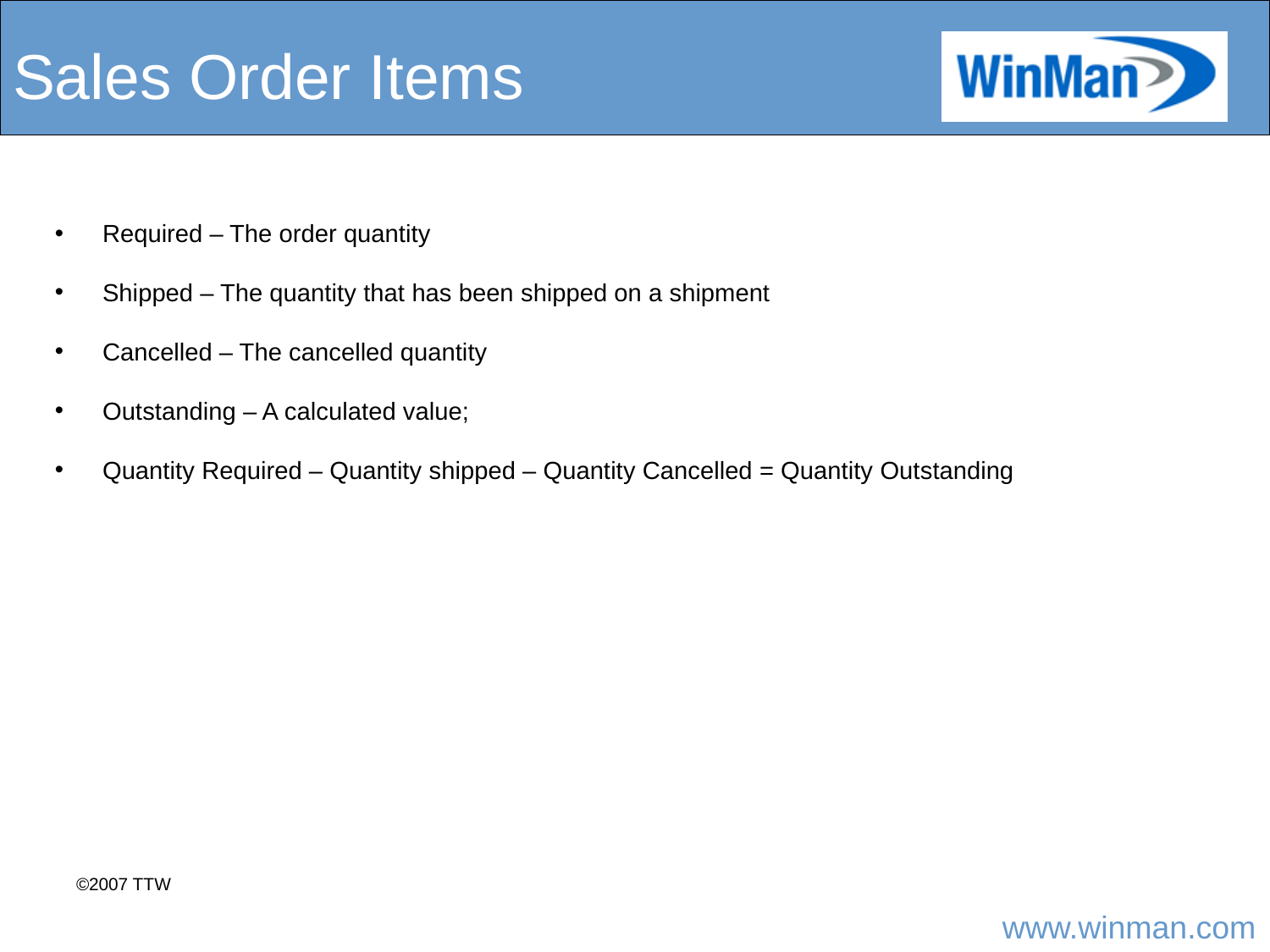

# Sales Order Items
Required – The order quantity

Shipped – The quantity that has been shipped on a shipment

Cancelled – The cancelled quantity

Outstanding – A calculated value;

Quantity Required – Quantity shipped – Quantity Cancelled = Quantity Outstanding
©2007 TTW